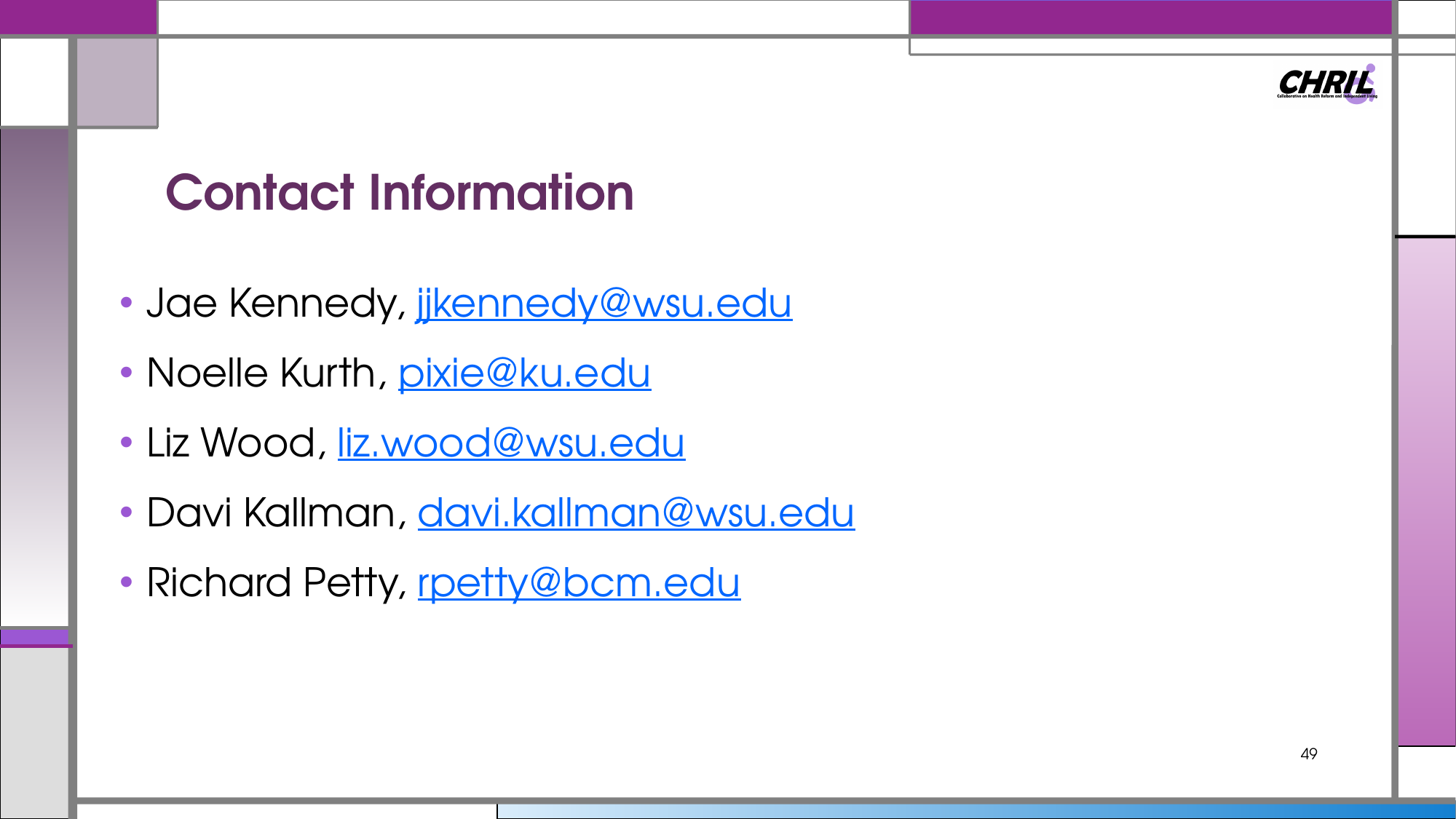

# Contact Information
Jae Kennedy, jjkennedy@wsu.edu
Noelle Kurth, pixie@ku.edu
Liz Wood, liz.wood@wsu.edu
Davi Kallman, davi.kallman@wsu.edu
Richard Petty, rpetty@bcm.edu
49